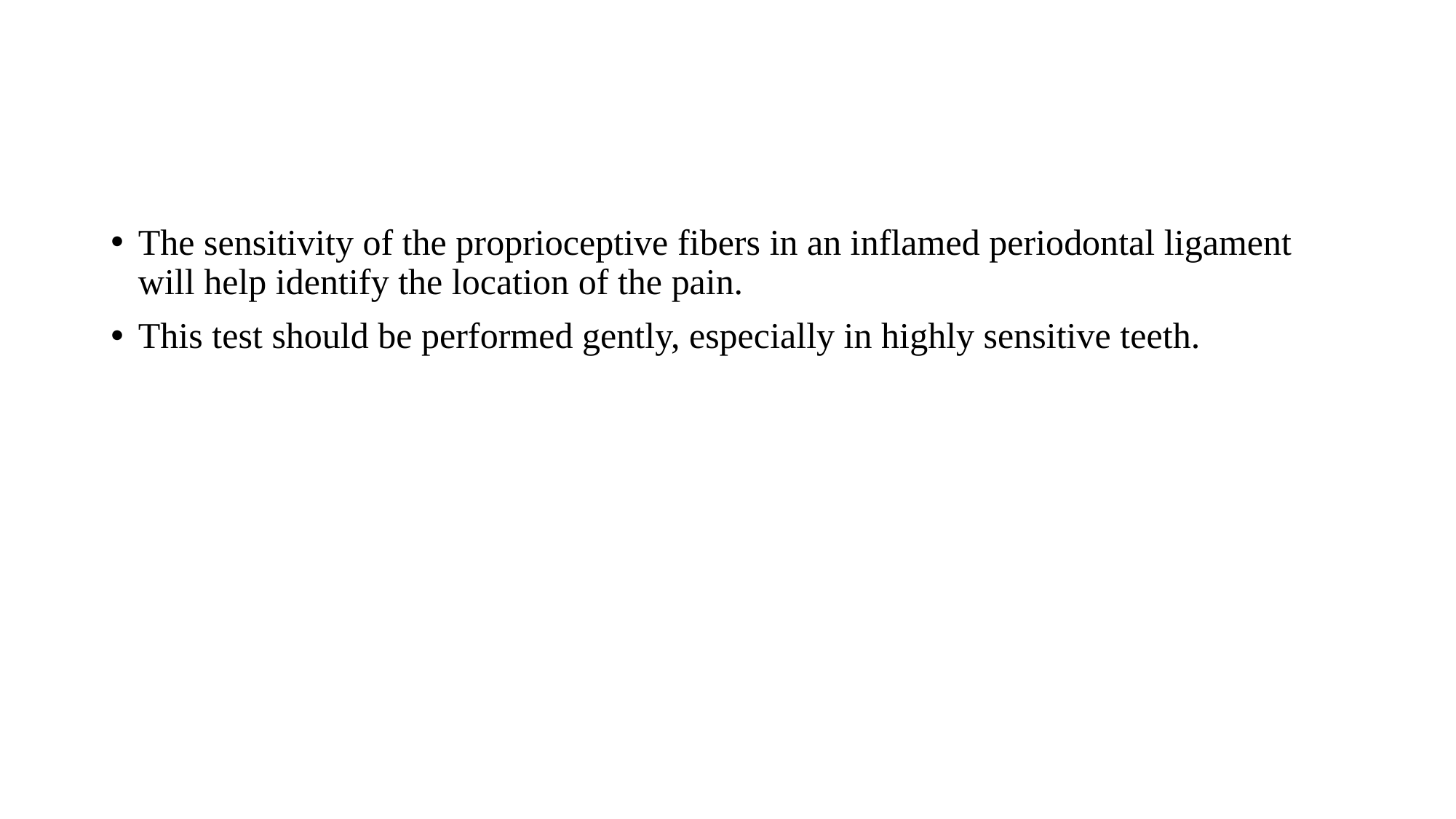

#
The sensitivity of the proprioceptive fibers in an inflamed periodontal ligament will help identify the location of the pain.
This test should be performed gently, especially in highly sensitive teeth.